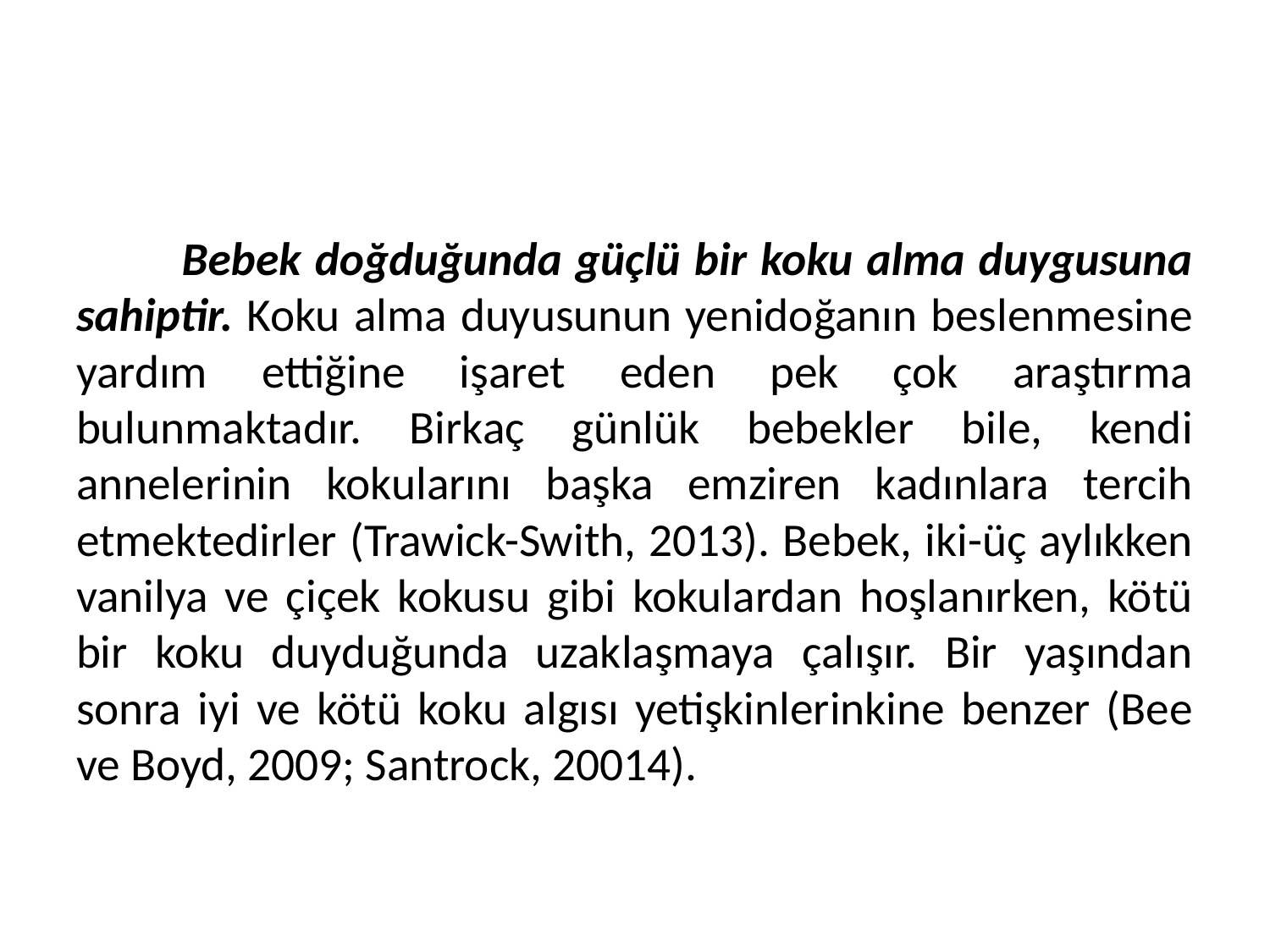

#
	Bebek doğduğunda güçlü bir koku alma duygusuna sahiptir. Koku alma duyusunun yenidoğanın beslenmesine yardım ettiğine işaret eden pek çok araştırma bulunmaktadır. Birkaç günlük bebekler bile, kendi annelerinin kokularını başka emziren kadınlara tercih etmektedirler (Trawick-Swith, 2013). Bebek, iki-üç aylıkken vanilya ve çiçek kokusu gibi kokulardan hoşlanırken, kötü bir koku duyduğunda uzaklaşmaya çalışır. Bir yaşından sonra iyi ve kötü koku algısı yetişkinlerinkine benzer (Bee ve Boyd, 2009; Santrock, 20014).